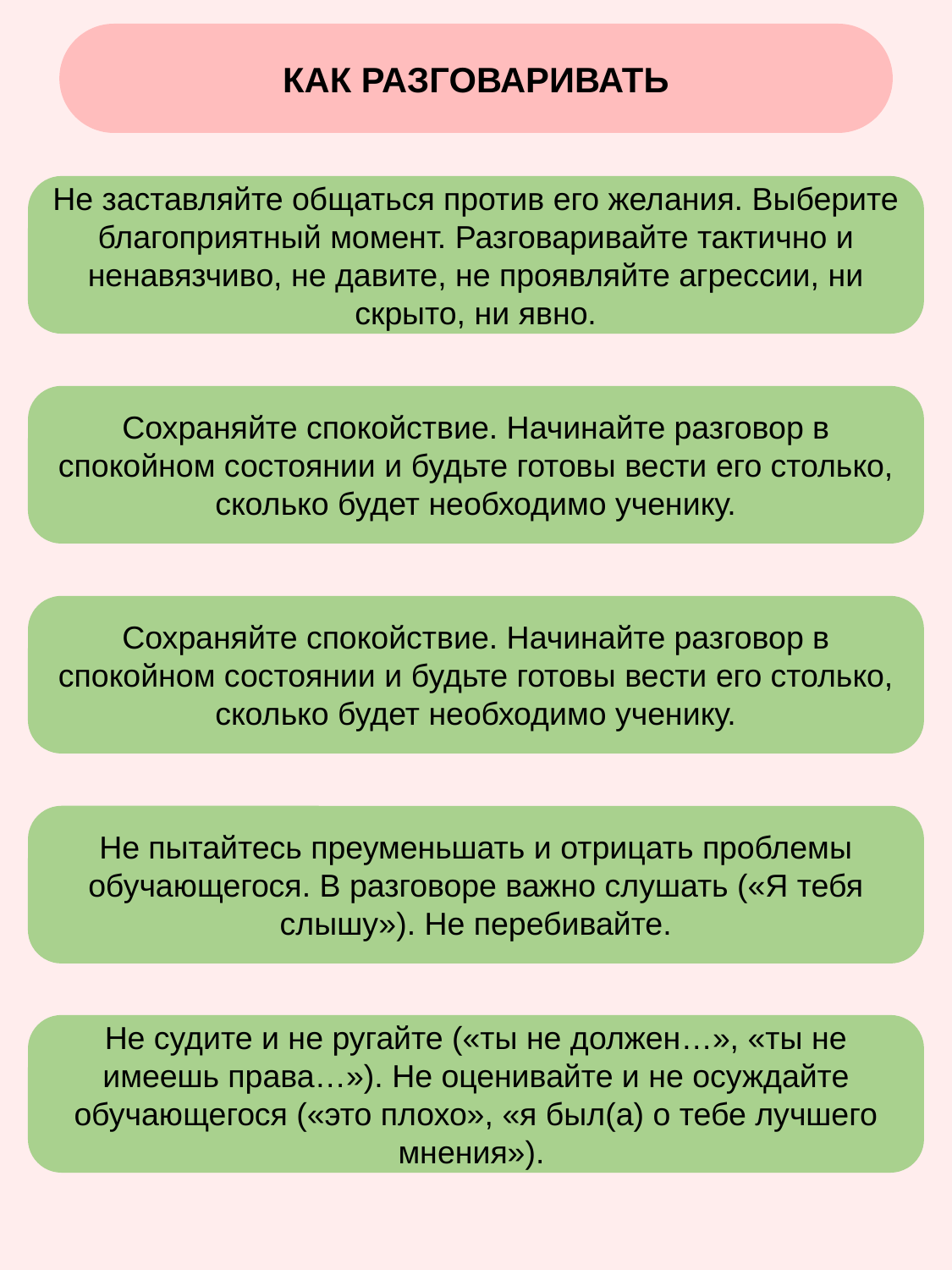

КАК РАЗГОВАРИВАТЬ
Не заставляйте общаться против его желания. Выберите благоприятный момент. Разговаривайте тактично и ненавязчиво, не давите, не проявляйте агрессии, ни скрыто, ни явно.
Сохраняйте спокойствие. Начинайте разговор в спокойном состоянии и будьте готовы вести его столько, сколько будет необходимо ученику.
Сохраняйте спокойствие. Начинайте разговор в спокойном состоянии и будьте готовы вести его столько, сколько будет необходимо ученику.
Не пытайтесь преуменьшать и отрицать проблемы обучающегося. В разговоре важно слушать («Я тебя слышу»). Не перебивайте.
Не судите и не ругайте («ты не должен…», «ты не имеешь права…»). Не оценивайте и не осуждайте обучающегося («это плохо», «я был(а) о тебе лучшего мнения»).